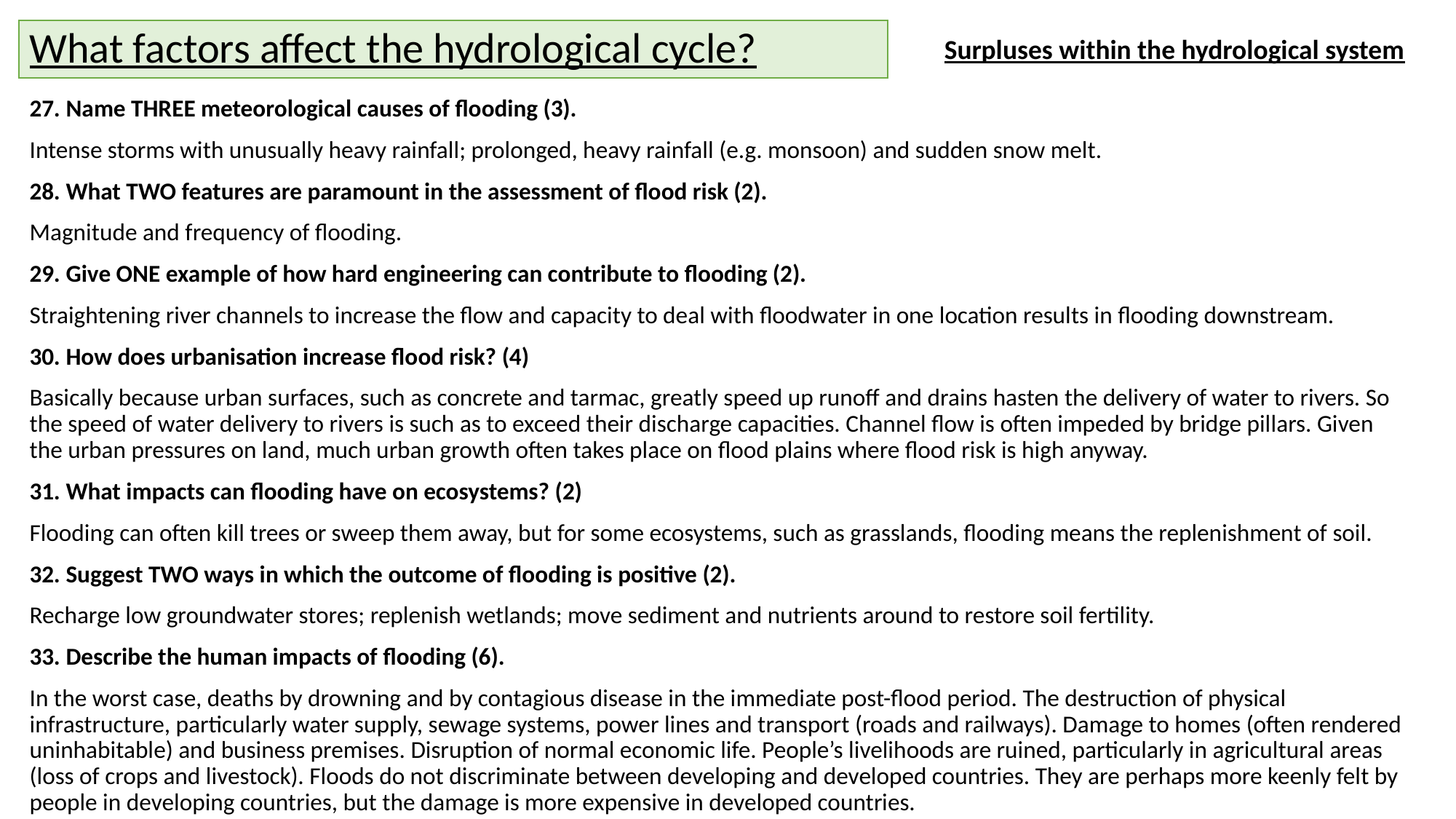

# What factors affect the hydrological cycle?
Surpluses within the hydrological system
27. Name THREE meteorological causes of flooding (3).
Intense storms with unusually heavy rainfall; prolonged, heavy rainfall (e.g. monsoon) and sudden snow melt.
28. What TWO features are paramount in the assessment of flood risk (2).
Magnitude and frequency of flooding.
29. Give ONE example of how hard engineering can contribute to flooding (2).
Straightening river channels to increase the flow and capacity to deal with floodwater in one location results in flooding downstream.
30. How does urbanisation increase flood risk? (4)
Basically because urban surfaces, such as concrete and tarmac, greatly speed up runoff and drains hasten the delivery of water to rivers. So the speed of water delivery to rivers is such as to exceed their discharge capacities. Channel flow is often impeded by bridge pillars. Given the urban pressures on land, much urban growth often takes place on flood plains where flood risk is high anyway.
31. What impacts can flooding have on ecosystems? (2)
Flooding can often kill trees or sweep them away, but for some ecosystems, such as grasslands, flooding means the replenishment of soil.
32. Suggest TWO ways in which the outcome of flooding is positive (2).
Recharge low groundwater stores; replenish wetlands; move sediment and nutrients around to restore soil fertility.
33. Describe the human impacts of flooding (6).
In the worst case, deaths by drowning and by contagious disease in the immediate post-flood period. The destruction of physical infrastructure, particularly water supply, sewage systems, power lines and transport (roads and railways). Damage to homes (often rendered uninhabitable) and business premises. Disruption of normal economic life. People’s livelihoods are ruined, particularly in agricultural areas (loss of crops and livestock). Floods do not discriminate between developing and developed countries. They are perhaps more keenly felt by people in developing countries, but the damage is more expensive in developed countries.